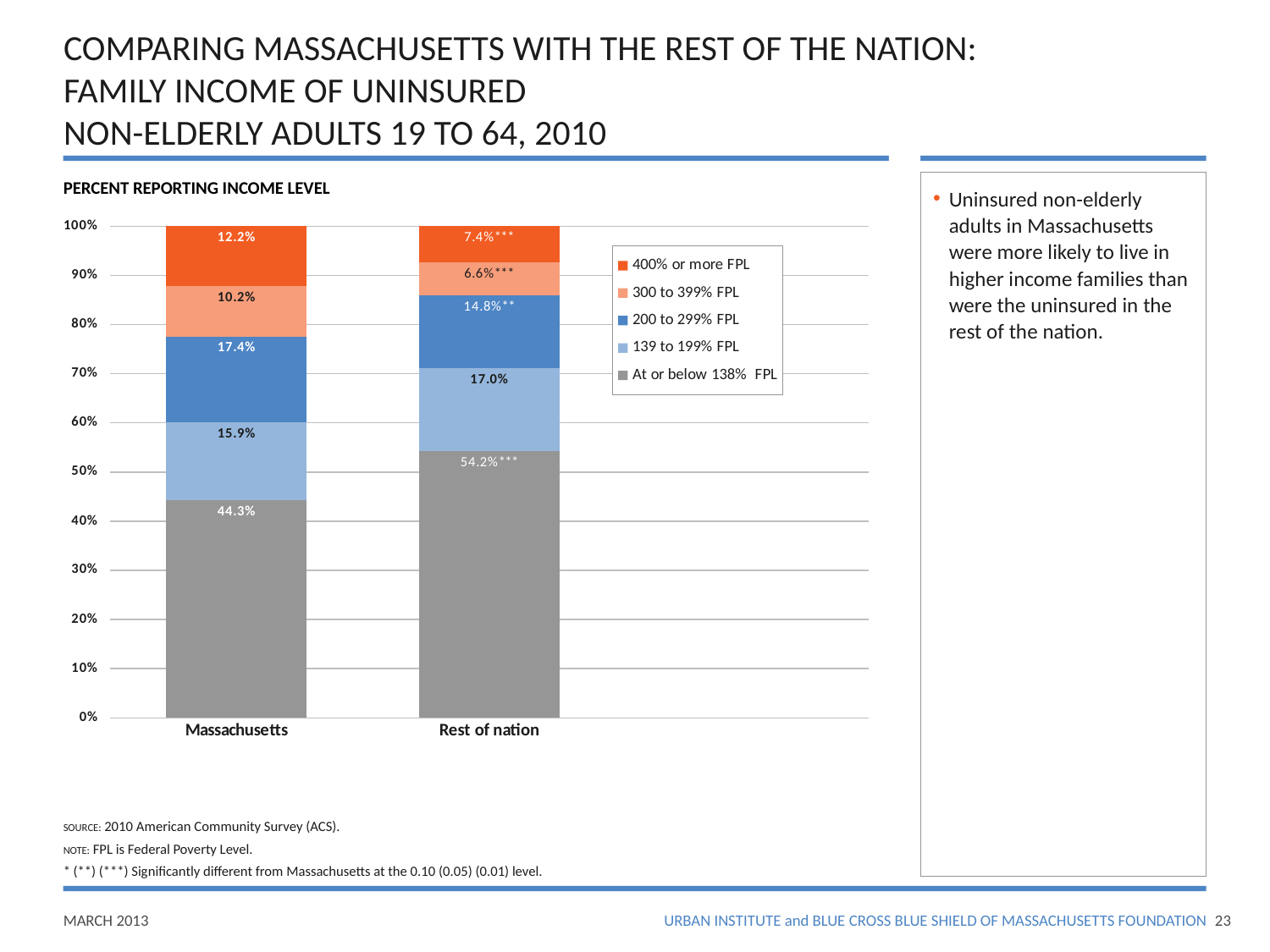

# COMPARING MASSACHUSETTS WITH THE REST OF THE NATION: FAMILY INCOME OF UNINSURED NON-ELDERLY ADULTS 19 TO 64, 2010

PERCENT REPORTING INCOME LEVEL

Uninsured non-elderly adults in Massachusetts were more likely to live in higher income families than were the uninsured in the rest of the nation.

### Chart

| Category | At or below 138%  FPL | 139 to 199% FPL | 200 to 299% FPL | 300 to 399% FPL | 400% or more FPL |
|---|---|---|---|---|---|
| Massachusetts | 0.443 | 0.15900000000000006 | 0.17400000000000004 | 0.10199999999999998 | 0.12200000000000003 |
| Rest of nation | 0.542 | 0.17 | 0.14800000000000005 | 0.066 | 0.074 |
SOURCE: 2010 American Community Survey (ACS).
NOTE: FPL is Federal Poverty Level.
* (**) (***) Significantly different from Massachusetts at the 0.10 (0.05) (0.01) level.
23